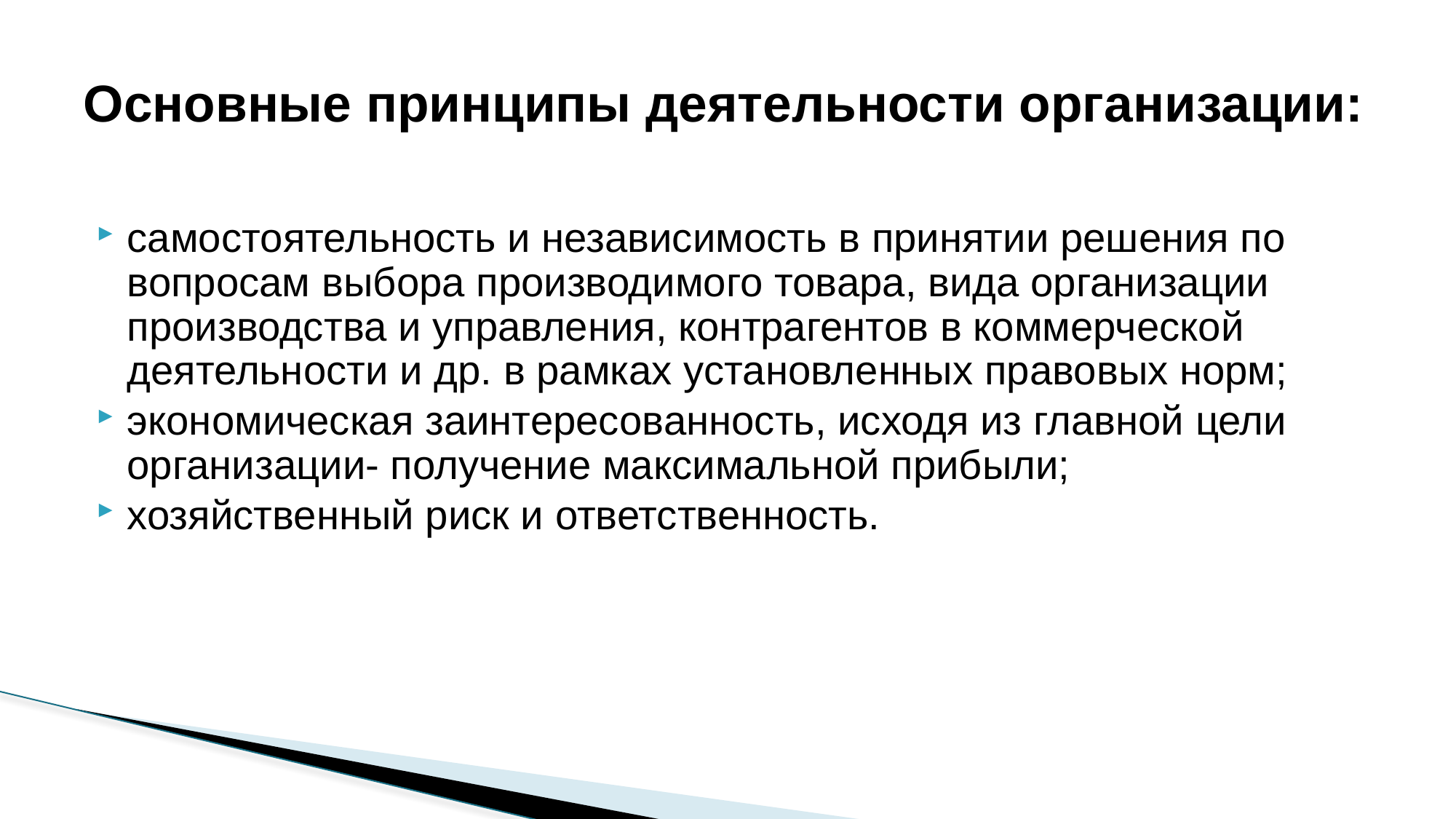

# Основные принципы деятельности организации:
самостоятельность и независимость в принятии решения по вопросам выбора производимого товара, вида организации производства и управления, контрагентов в коммерческой деятельности и др. в рамках установленных правовых норм;
экономическая заинтересованность, исходя из главной цели организации- получение максимальной прибыли;
хозяйственный риск и ответственность.